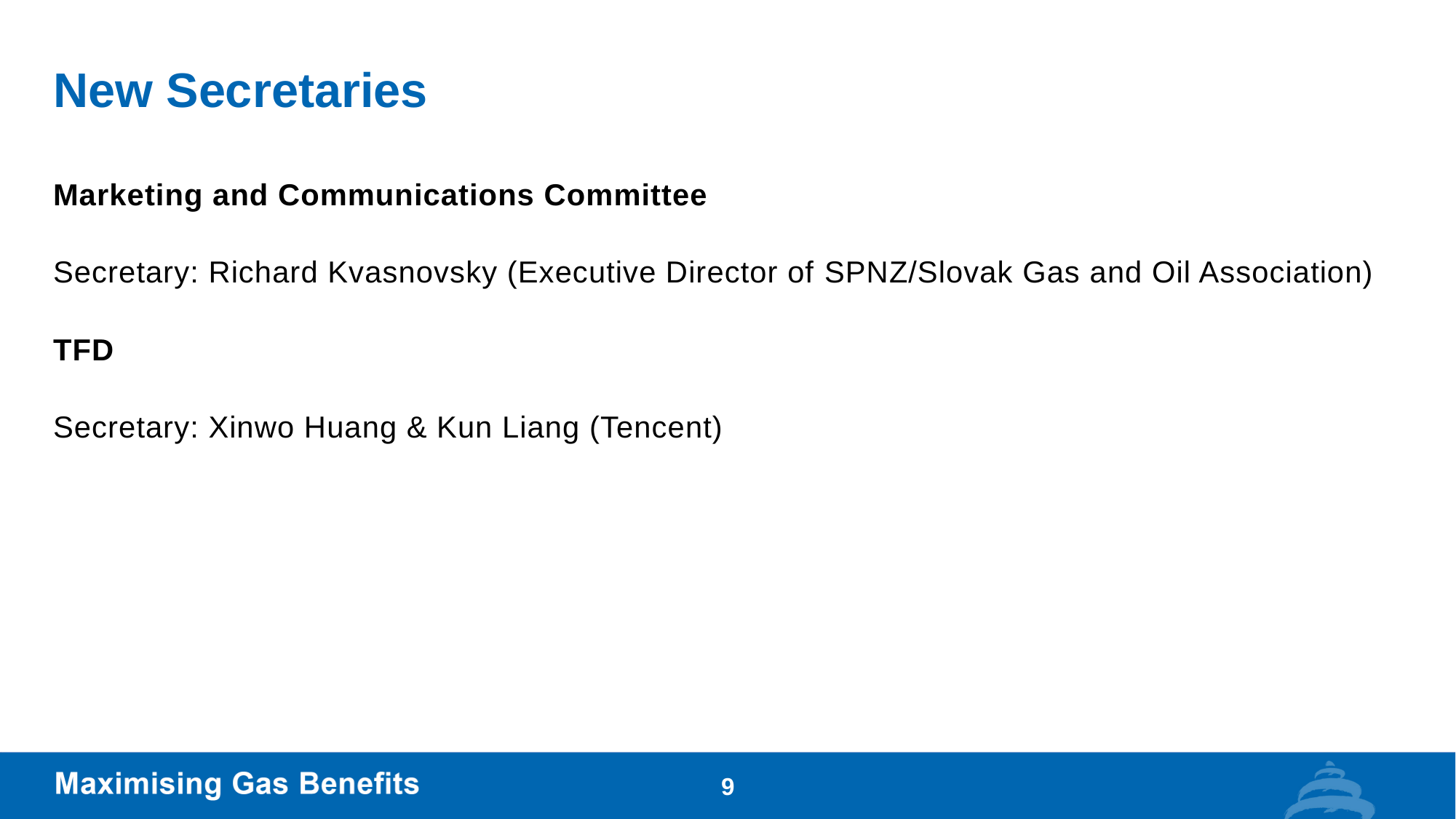

# New Secretaries
Marketing and Communications Committee
Secretary: Richard Kvasnovsky (Executive Director of SPNZ/Slovak Gas and Oil Association)
TFD
Secretary: Xinwo Huang & Kun Liang (Tencent)
9